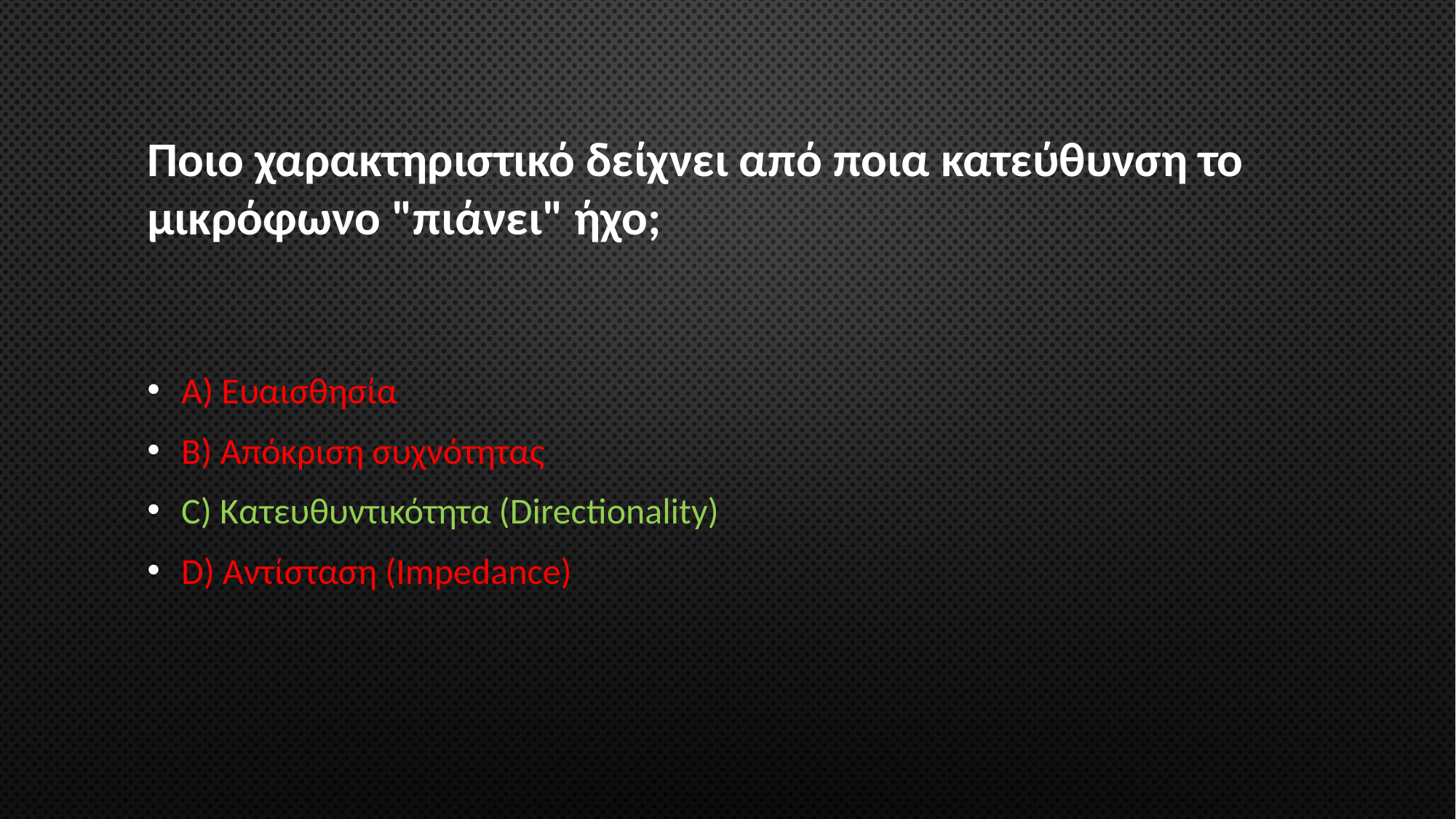

# Ποιο χαρακτηριστικό δείχνει από ποια κατεύθυνση το μικρόφωνο "πιάνει" ήχο;
A) Ευαισθησία
B) Απόκριση συχνότητας
C) Κατευθυντικότητα (Directionality)
D) Αντίσταση (Impedance)